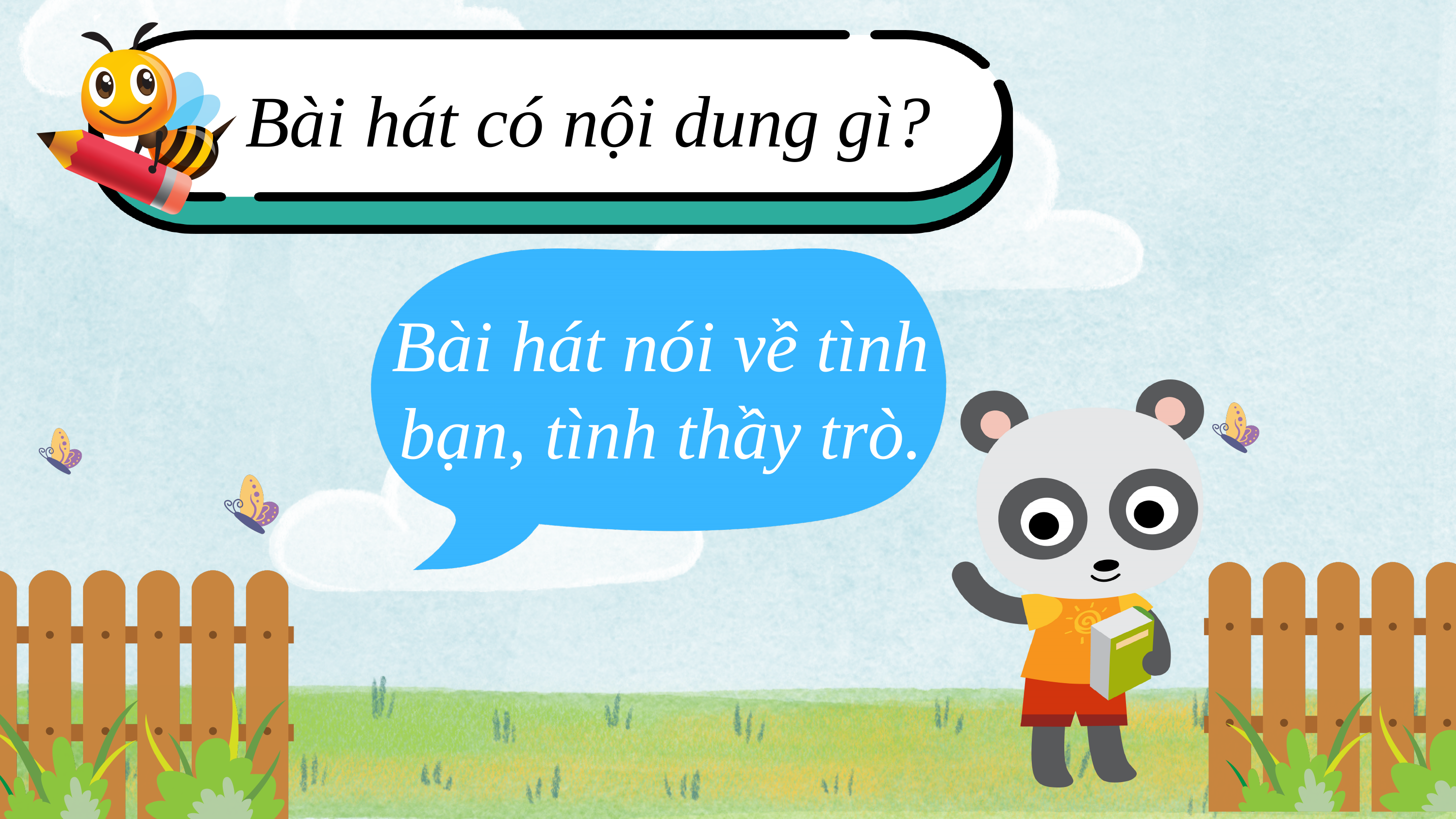

Bài hát có nội dung gì?

Bài hát nói về tình bạn, tình thầy trò.